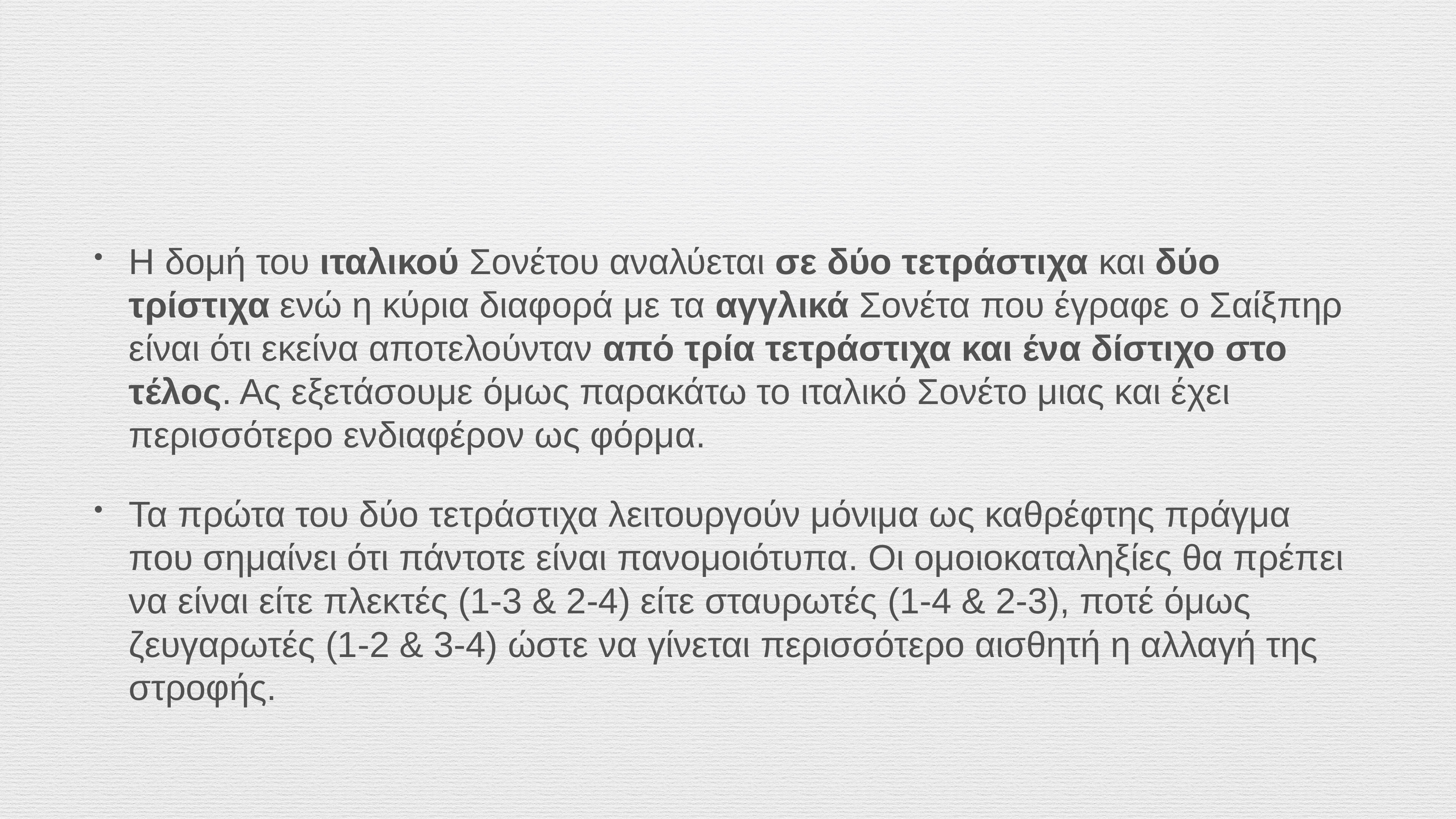

Η δομή του ιταλικού Σονέτου αναλύεται σε δύο τετράστιχα και δύο τρίστιχα ενώ η κύρια διαφορά με τα αγγλικά Σονέτα που έγραφε ο Σαίξπηρ είναι ότι εκείνα αποτελούνταν από τρία τετράστιχα και ένα δίστιχο στο τέλος. Ας εξετάσουμε όμως παρακάτω το ιταλικό Σονέτο μιας και έχει περισσότερο ενδιαφέρον ως φόρμα.
Τα πρώτα του δύο τετράστιχα λειτουργούν μόνιμα ως καθρέφτης πράγμα που σημαίνει ότι πάντοτε είναι πανομοιότυπα. Οι ομοιοκαταληξίες θα πρέπει να είναι είτε πλεκτές (1-3 & 2-4) είτε σταυρωτές (1-4 & 2-3), ποτέ όμως ζευγαρωτές (1-2 & 3-4) ώστε να γίνεται περισσότερο αισθητή η αλλαγή της στροφής.